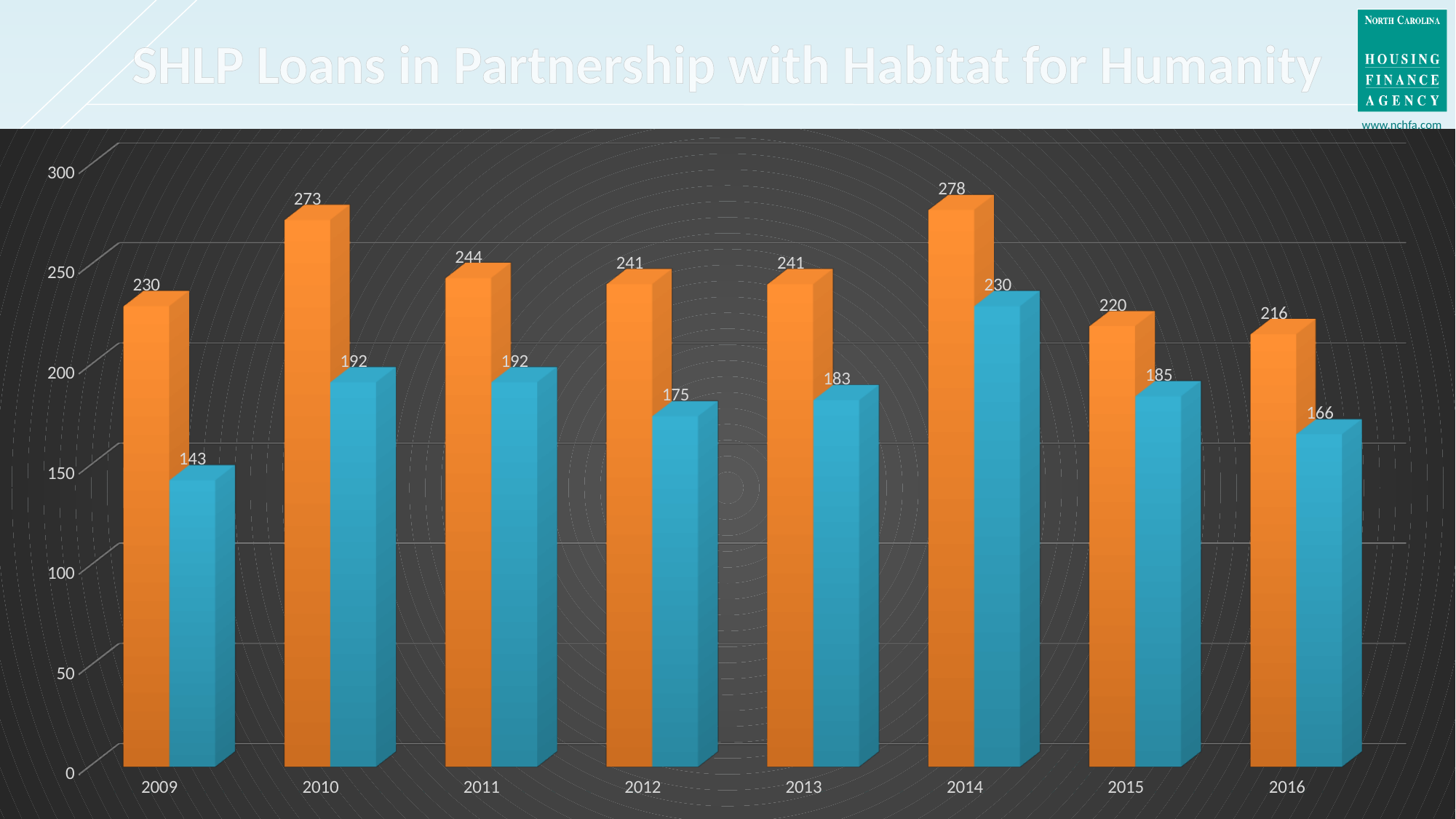

# SHLP Loans in Partnership with Habitat for Humanity

[unsupported chart]

57